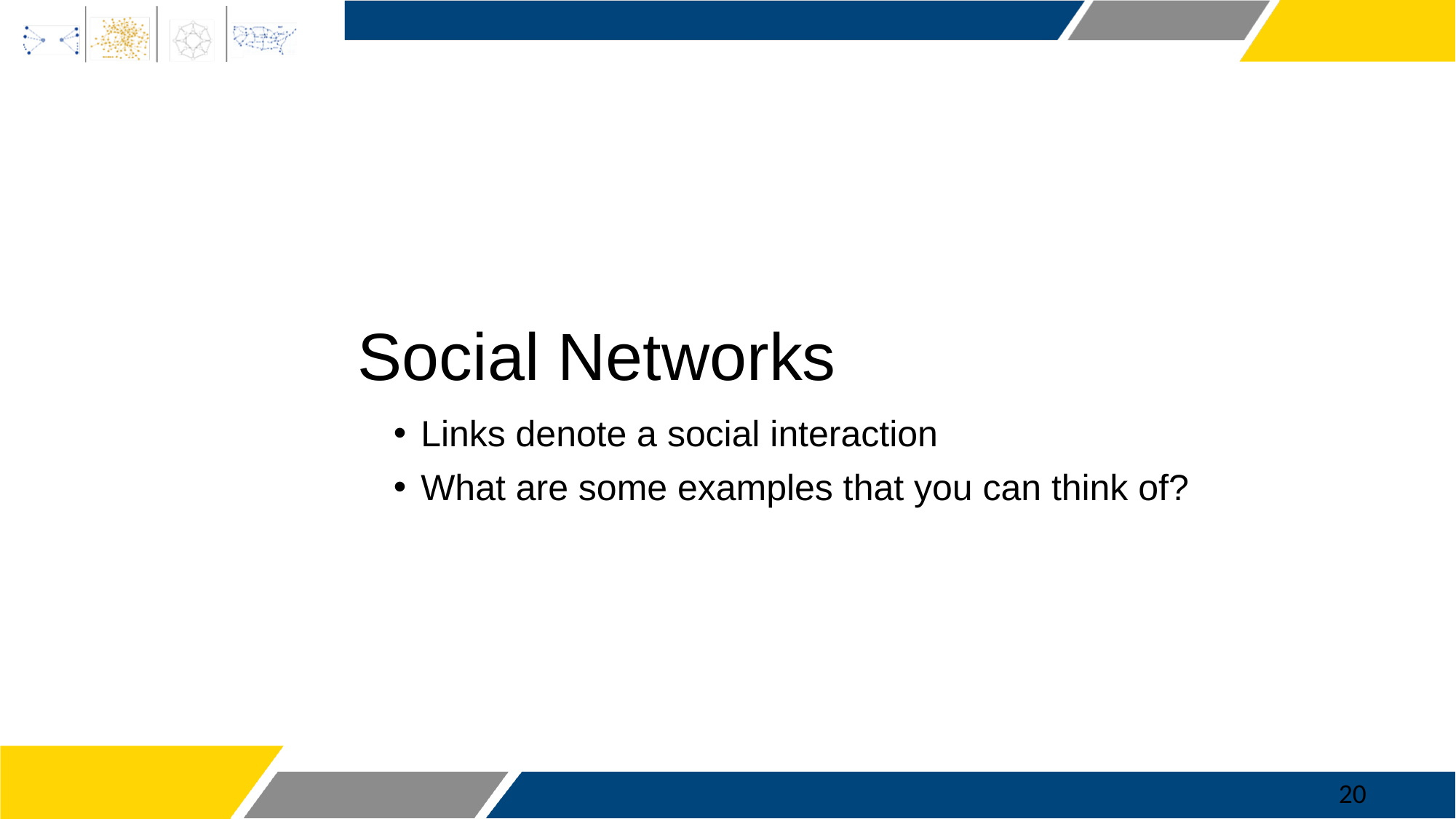

# Social Networks
Links denote a social interaction
What are some examples that you can think of?

20